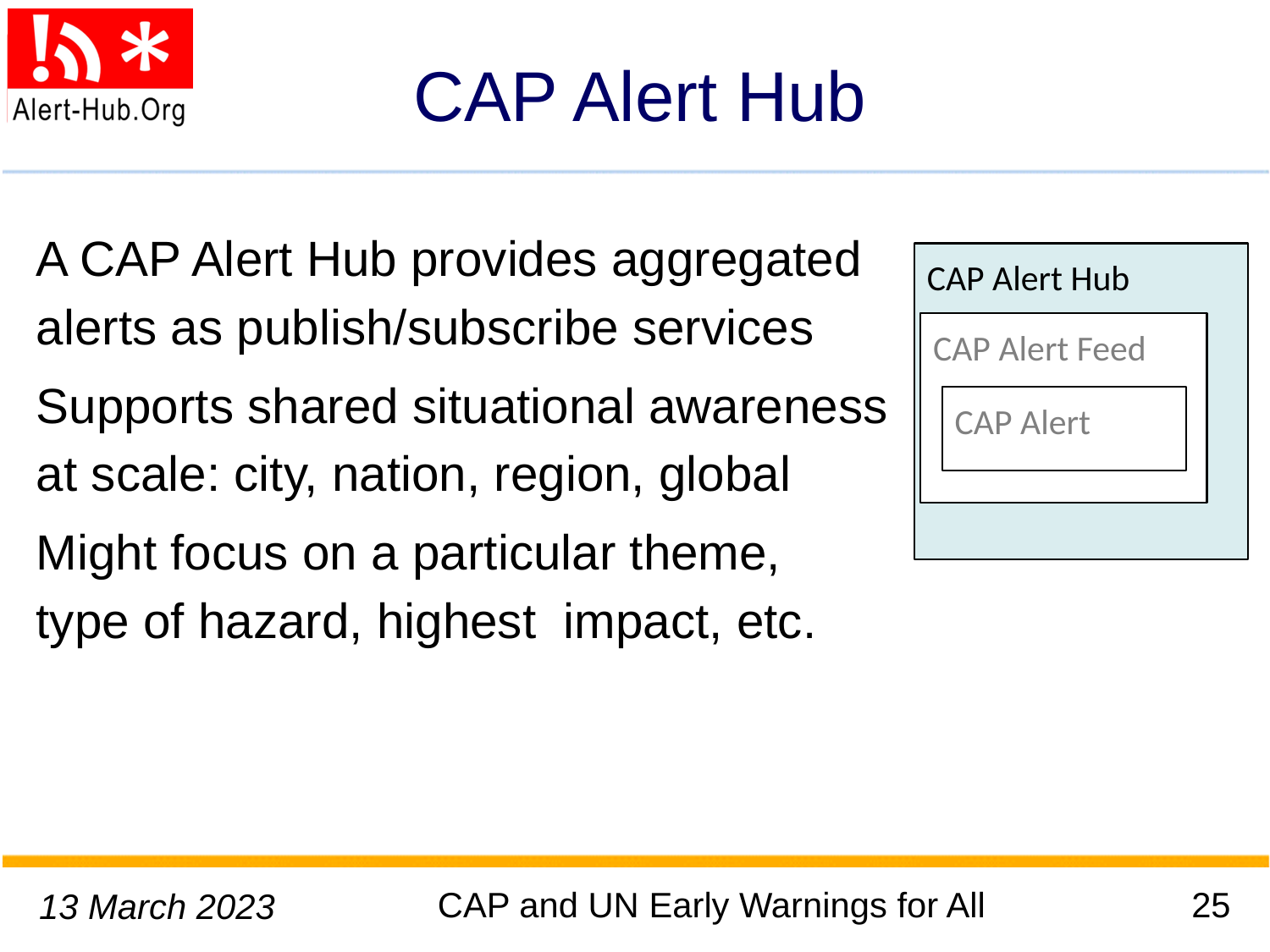

# CAP Alert Hub
A CAP Alert Hub provides aggregated
alerts as publish/subscribe services
Supports shared situational awareness
at scale: city, nation, region, global
Might focus on a particular theme,
type of hazard, highest  impact, etc.
CAP Alert Hub

CAP Alert Feed

CAP Alert
CAP and UN Early Warnings for All
25
13 March 2023